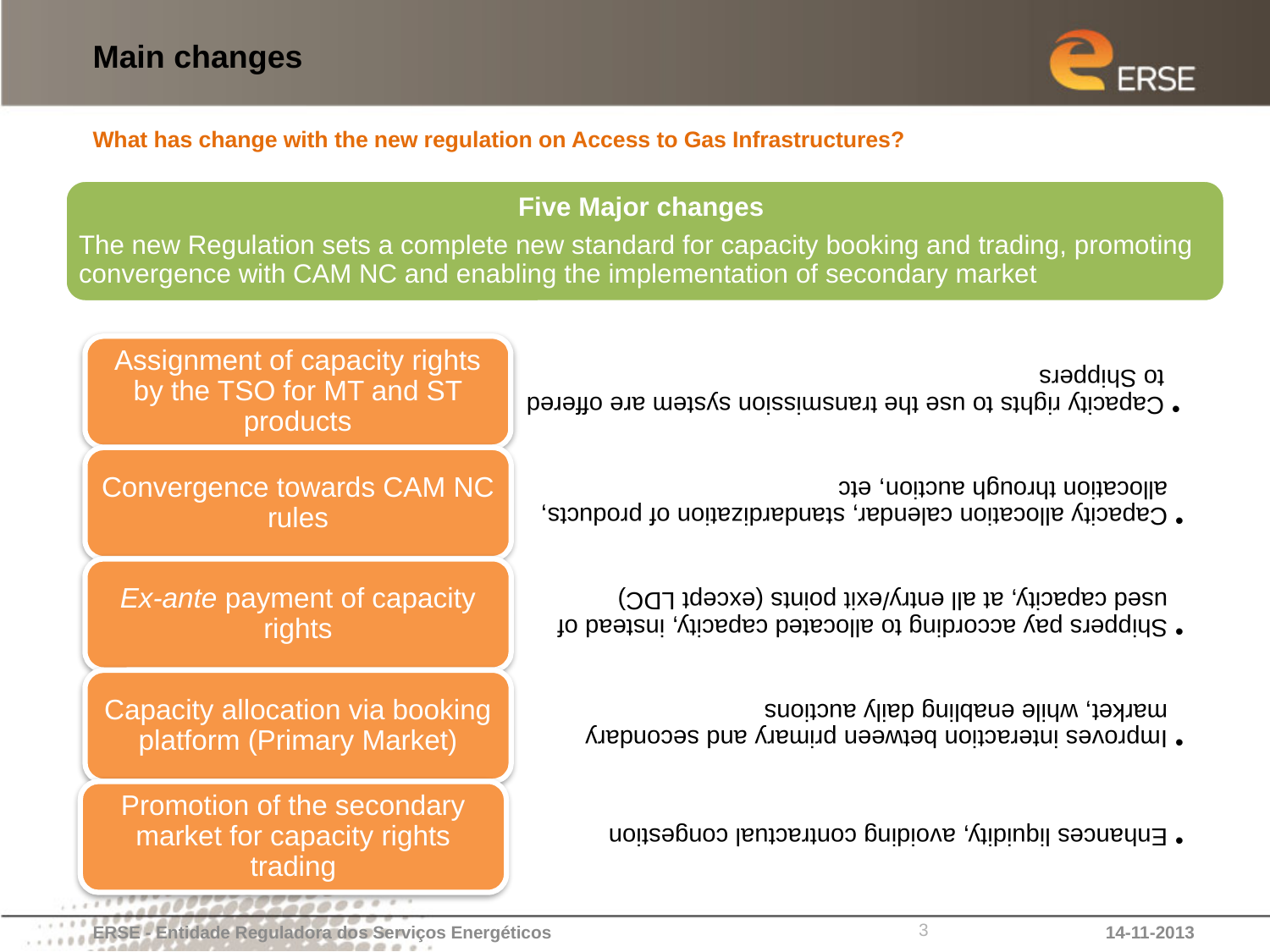

# Main changes
What has change with the new regulation on Access to Gas Infrastructures?
Five Major changes
The new Regulation sets a complete new standard for capacity booking and trading, promoting convergence with CAM NC and enabling the implementation of secondary market
Capacity rights to use the transmission system are offered to Shippers
Assignment of capacity rights by the TSO for MT and ST products
Capacity allocation calendar, standardization of products, allocation through auction, etc
Convergence towards CAM NC rules
Shippers pay according to allocated capacity, instead of used capacity, at all entry/exit points (except LDC)
Ex-ante payment of capacity rights
Improves interaction between primary and secondary market, while enabling daily auctions
Capacity allocation via booking platform (Primary Market)
Enhances liquidity, avoiding contractual congestion
Promotion of the secondary market for capacity rights trading
3
ERSE - Entidade Reguladora dos Serviços Energéticos
14-11-2013